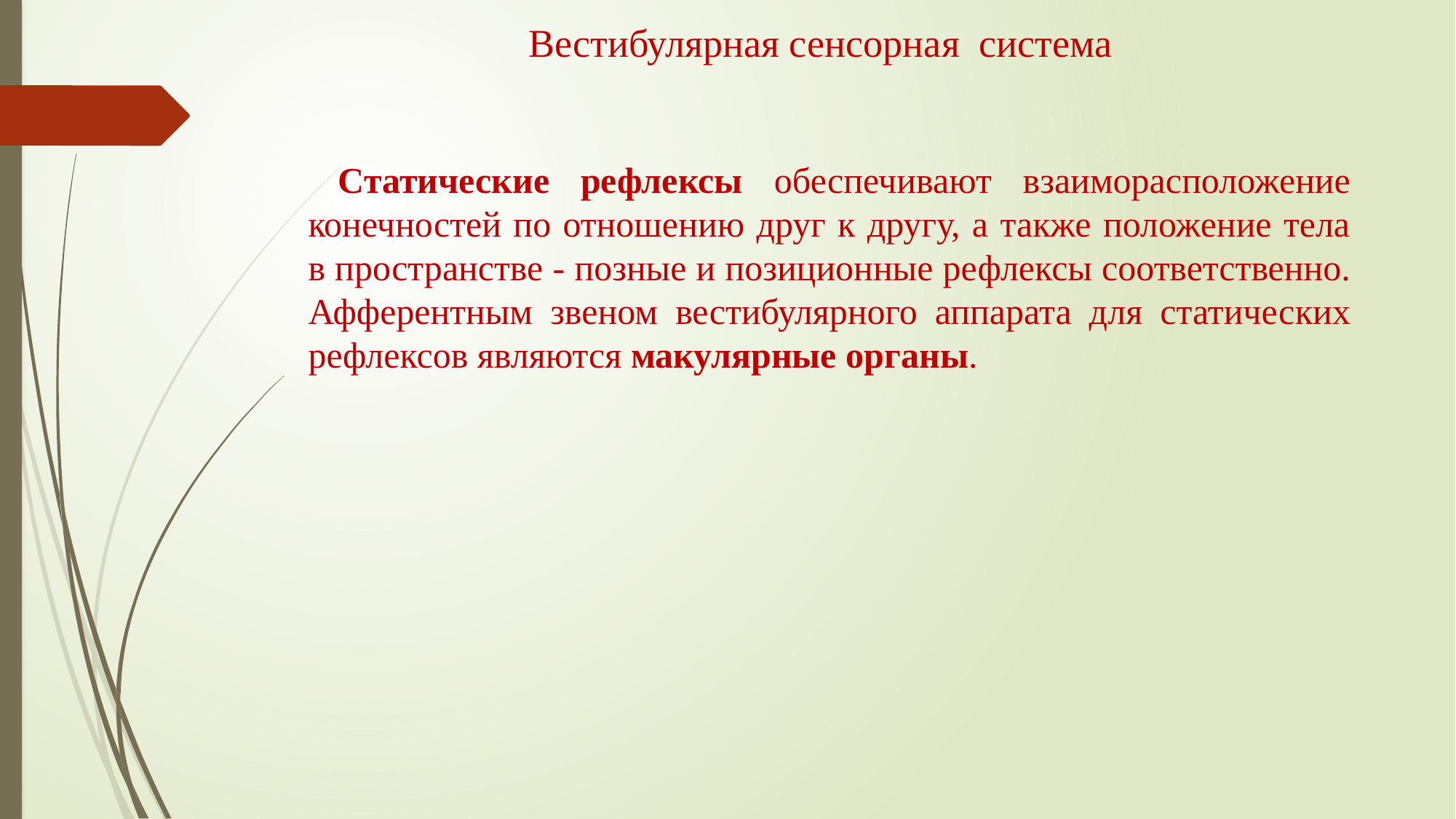

# Вестибулярная сенсорная  система
 Статические рефлексы обеспечивают взаи­морасположение конечностей по отноше­нию друг к другу, а также положение тела в пространстве - позные и позиционные ре­флексы соответственно. Афферентным зве­ном вестибулярного аппарата для статичес­ких рефлексов являются макулярные ор­ганы.